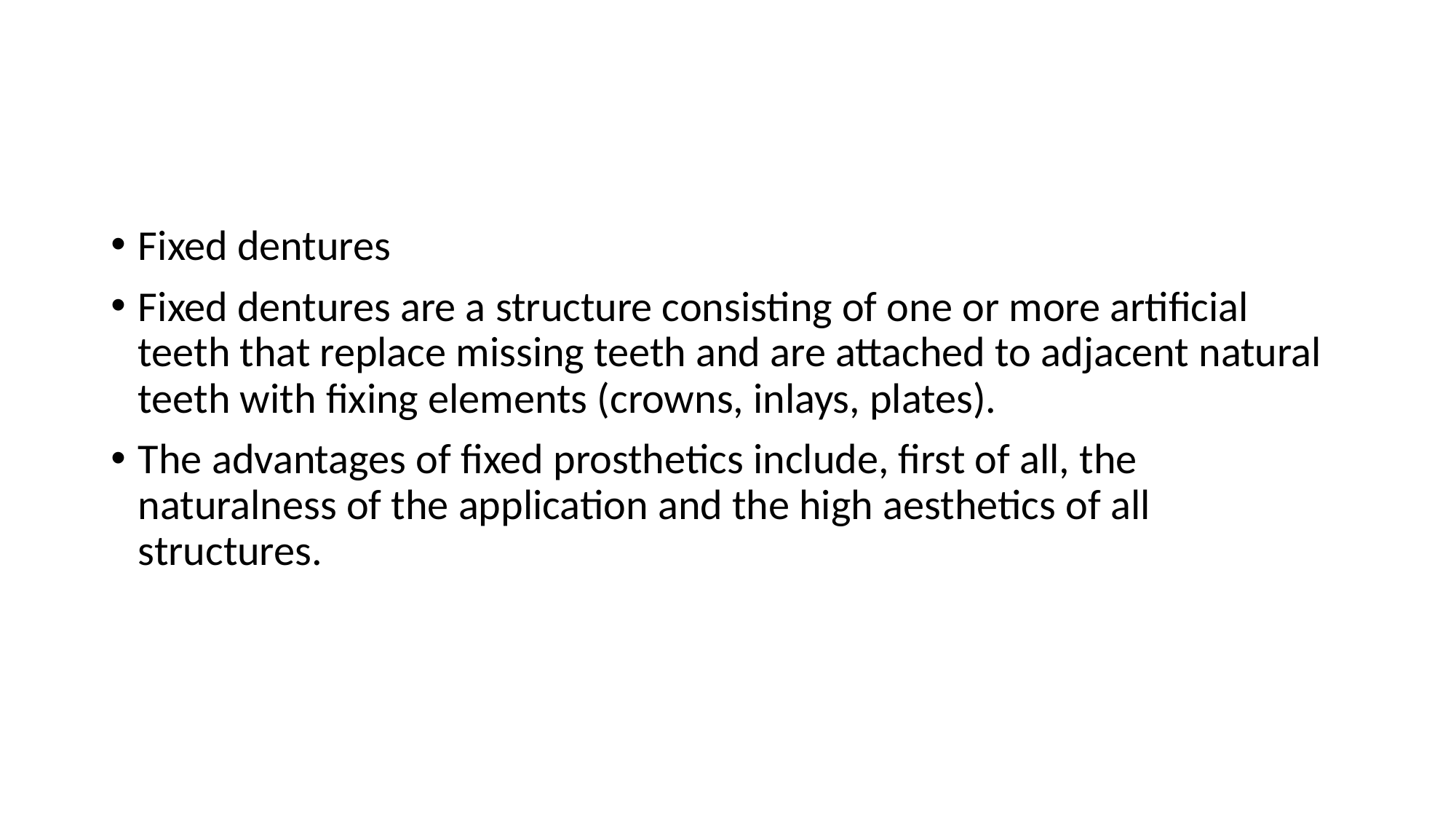

#
Fixed dentures
Fixed dentures are a structure consisting of one or more artificial teeth that replace missing teeth and are attached to adjacent natural teeth with fixing elements (crowns, inlays, plates).
The advantages of fixed prosthetics include, first of all, the naturalness of the application and the high aesthetics of all structures.